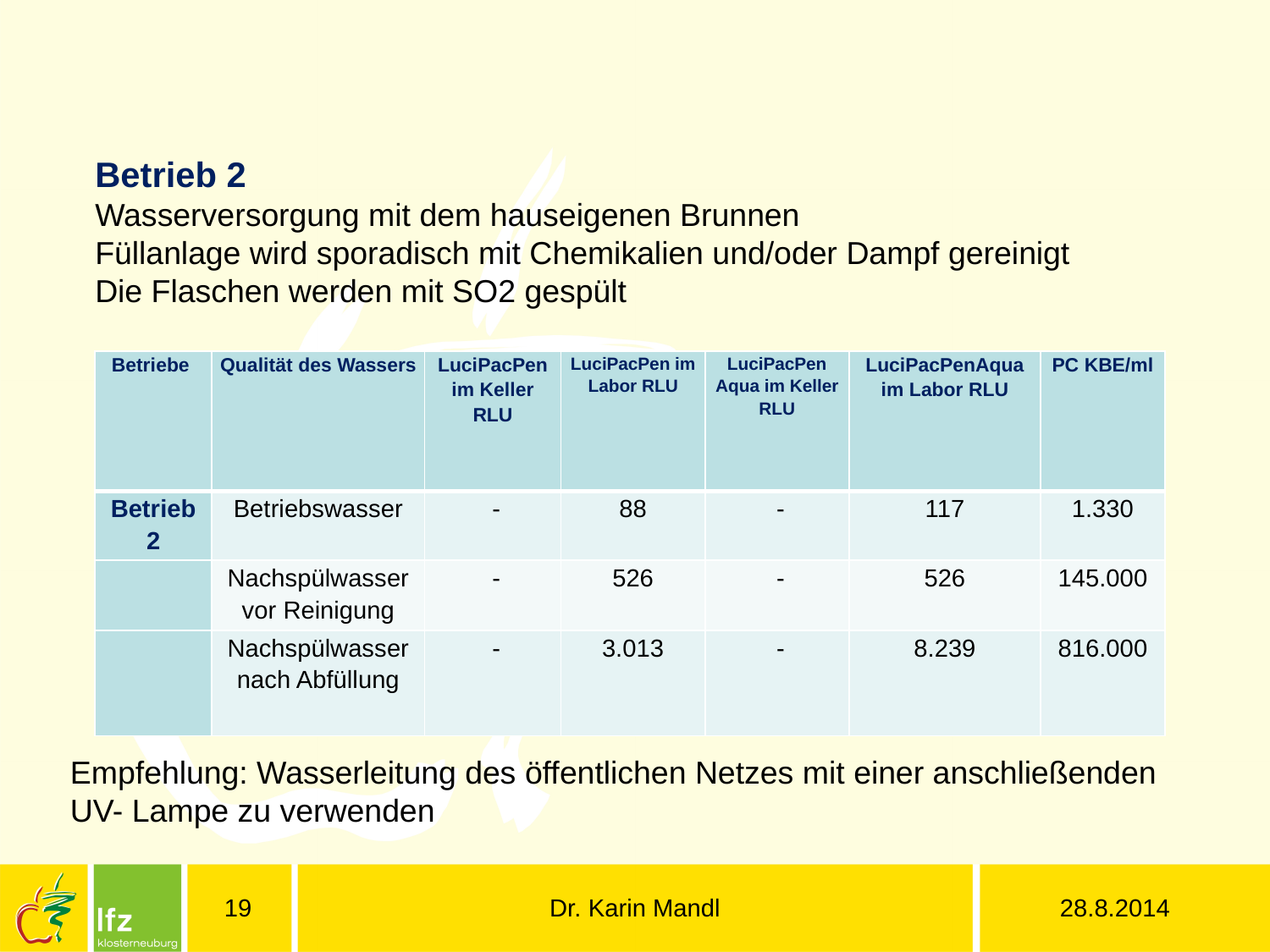

Betrieb 2
Wasserversorgung mit dem hauseigenen Brunnen
Füllanlage wird sporadisch mit Chemikalien und/oder Dampf gereinigt
Die Flaschen werden mit SO2 gespült

| Betriebe | Qualität des Wassers | LuciPacPen im Keller RLU | LuciPacPen im Labor RLU | LuciPacPen Aqua im Keller RLU | LuciPacPenAqua im Labor RLU | PC KBE/ml |
| --- | --- | --- | --- | --- | --- | --- |
| Betrieb 2 | Betriebswasser | - | 88 | - | 117 | 1.330 |
|  | Nachspülwasser vor Reinigung | - | 526 | - | 526 | 145.000 |
|  | Nachspülwasser nach Abfüllung | - | 3.013 | - | 8.239 | 816.000 |
Empfehlung: Wasserleitung des öffentlichen Netzes mit einer anschließenden UV- Lampe zu verwenden
19
Dr. Karin Mandl
28.8.2014